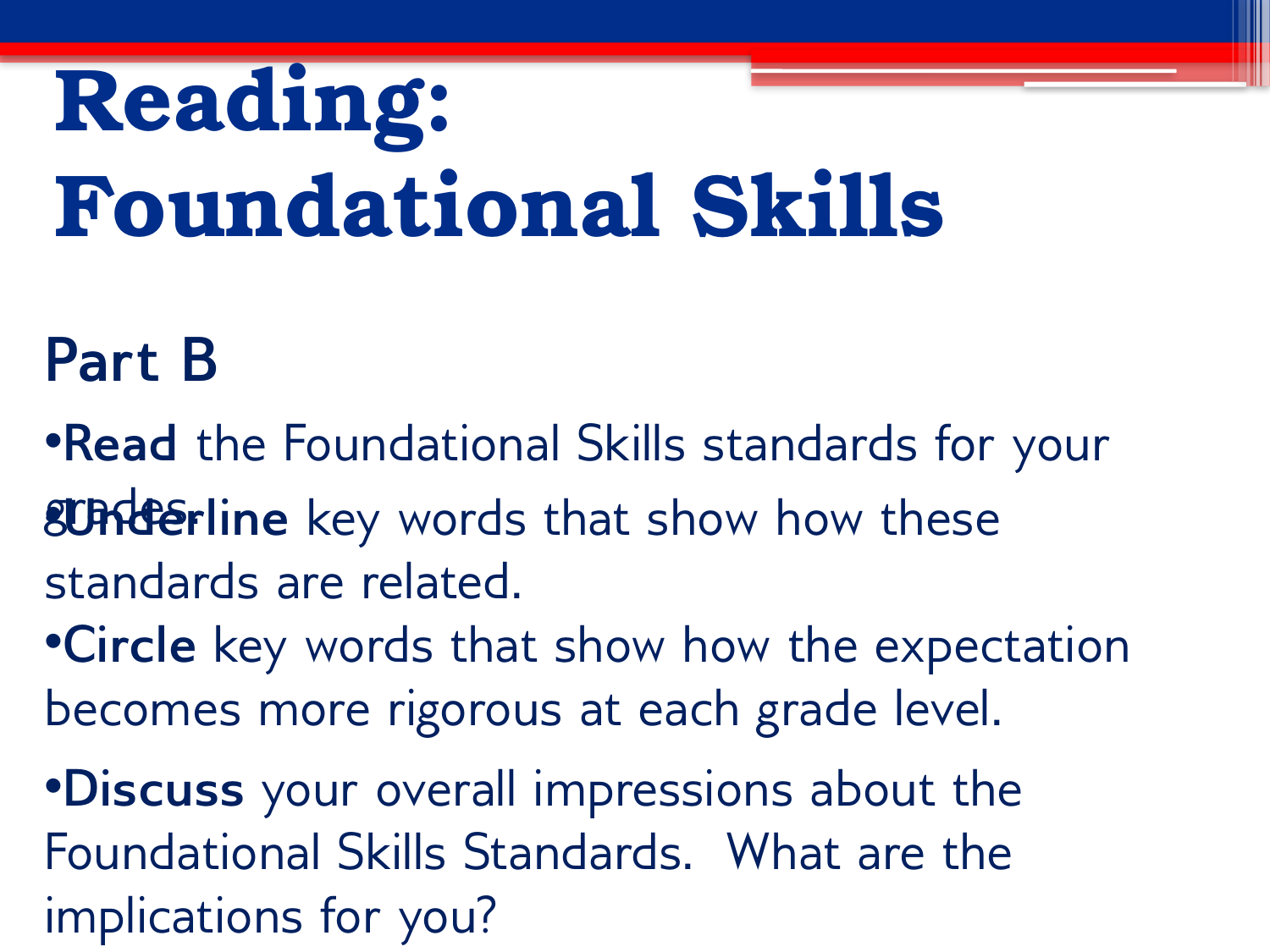

# Reading: Foundational Skills
Part B
Read the Foundational Skills standards for your grades.
Underline key words that show how these standards are related.
Circle key words that show how the expectation becomes more rigorous at each grade level.
Discuss your overall impressions about the Foundational Skills Standards.  What are the implications for you?